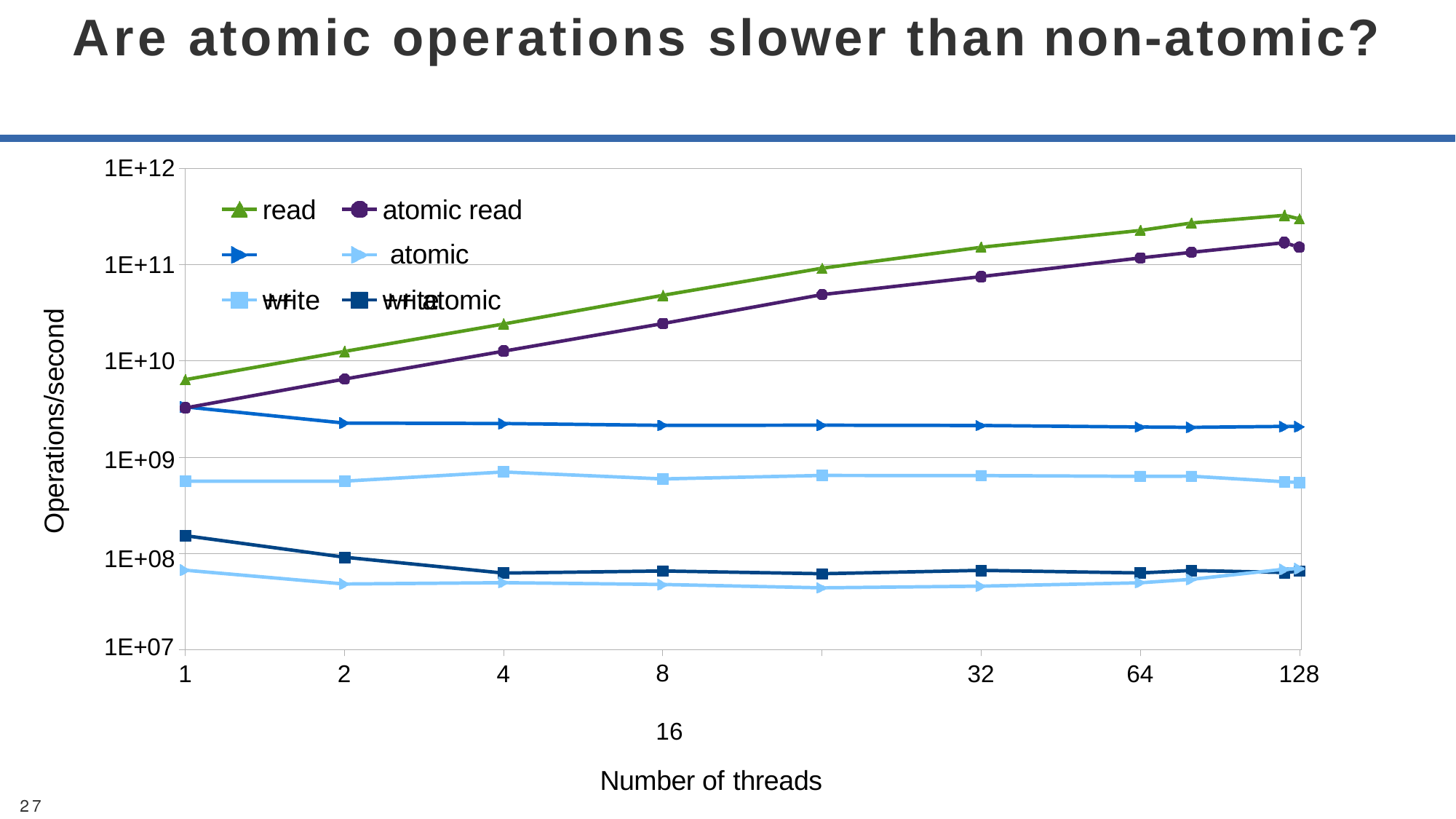

# Are atomic operations slower than non-atomic?
1E+12

read  write
atomic read  atomic write

1E+11

++
++ atomic

Operations/second

1E+10

1E+09

1E+08

1E+07
1
8	16
Number of threads

2
4
32
64
128
27